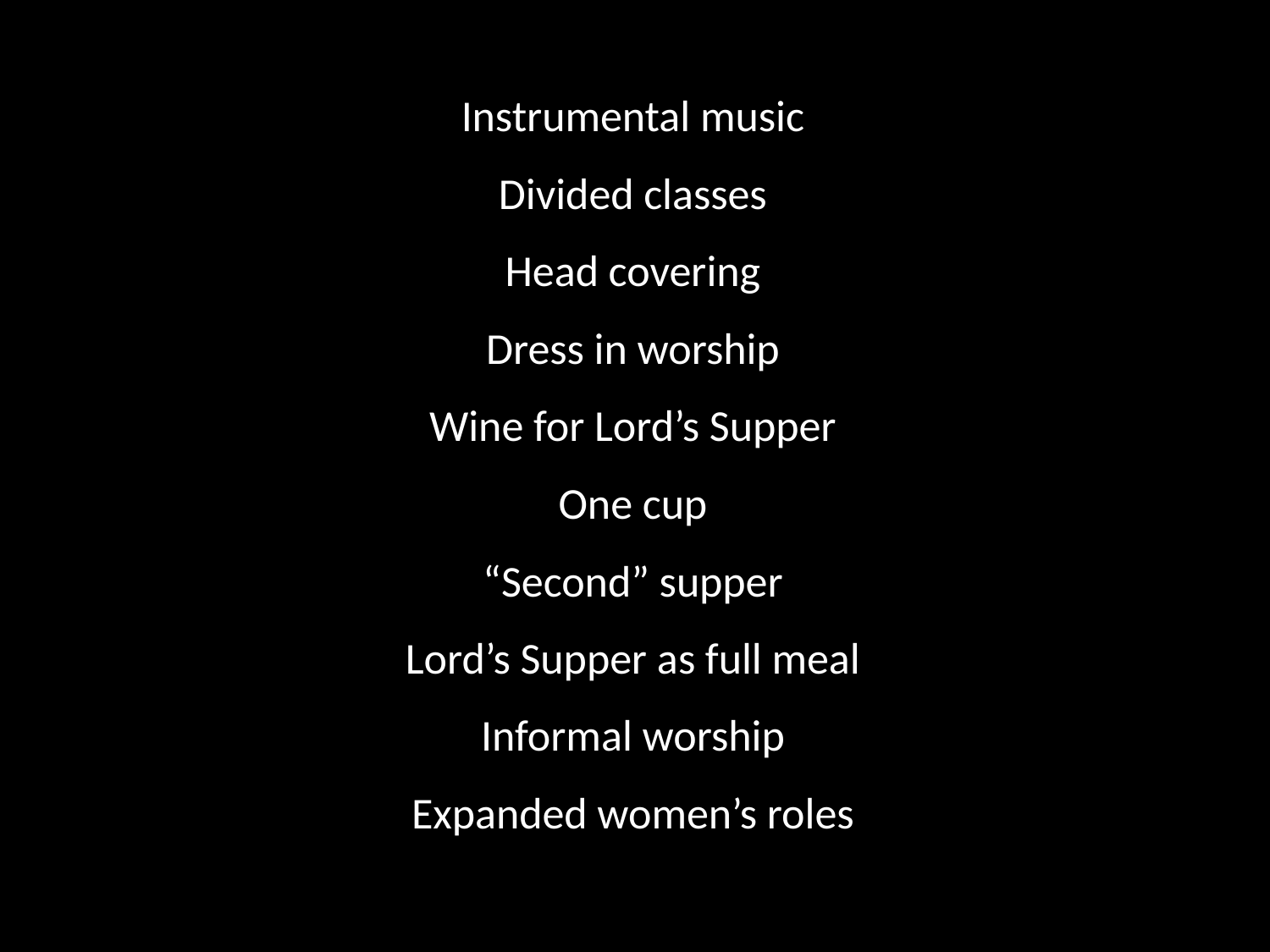

Instrumental music
Divided classes
Head covering
Dress in worship
Wine for Lord’s Supper
One cup
“Second” supper
Lord’s Supper as full meal
Informal worship
Expanded women’s roles